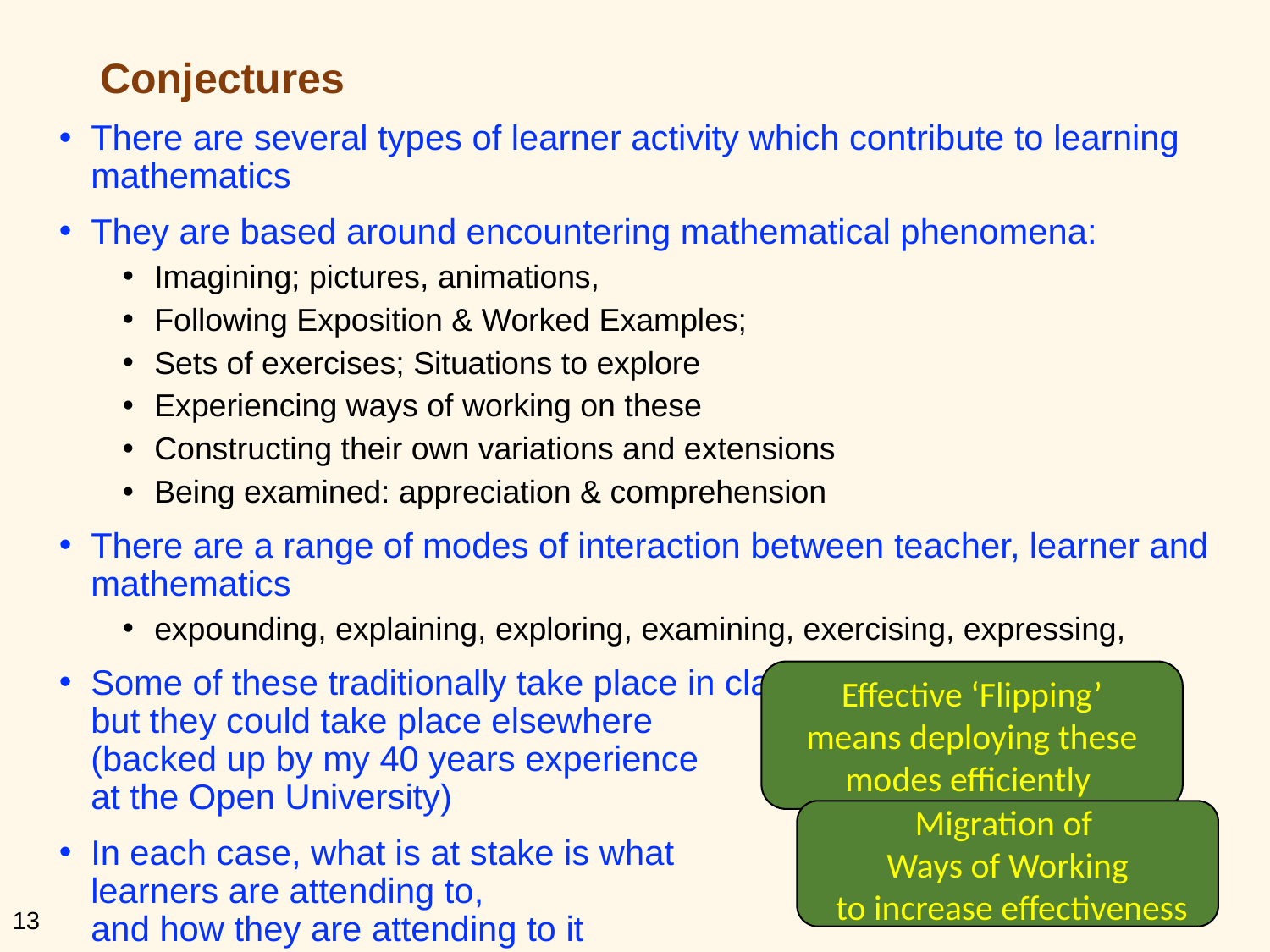

# Conjectures
There are several types of learner activity which contribute to learning mathematics
They are based around encountering mathematical phenomena:
Imagining; pictures, animations,
Following Exposition & Worked Examples;
Sets of exercises; Situations to explore
Experiencing ways of working on these
Constructing their own variations and extensions
Being examined: appreciation & comprehension
There are a range of modes of interaction between teacher, learner and mathematics
expounding, explaining, exploring, examining, exercising, expressing,
Some of these traditionally take place in classrooms,
but they could take place elsewhere
(backed up by my 40 years experience
at the Open University)
In each case, what is at stake is what
learners are attending to,
and how they are attending to it
Effective ‘Flipping’
means deploying these modes efficiently
Migration of
Ways of Working
 to increase effectiveness